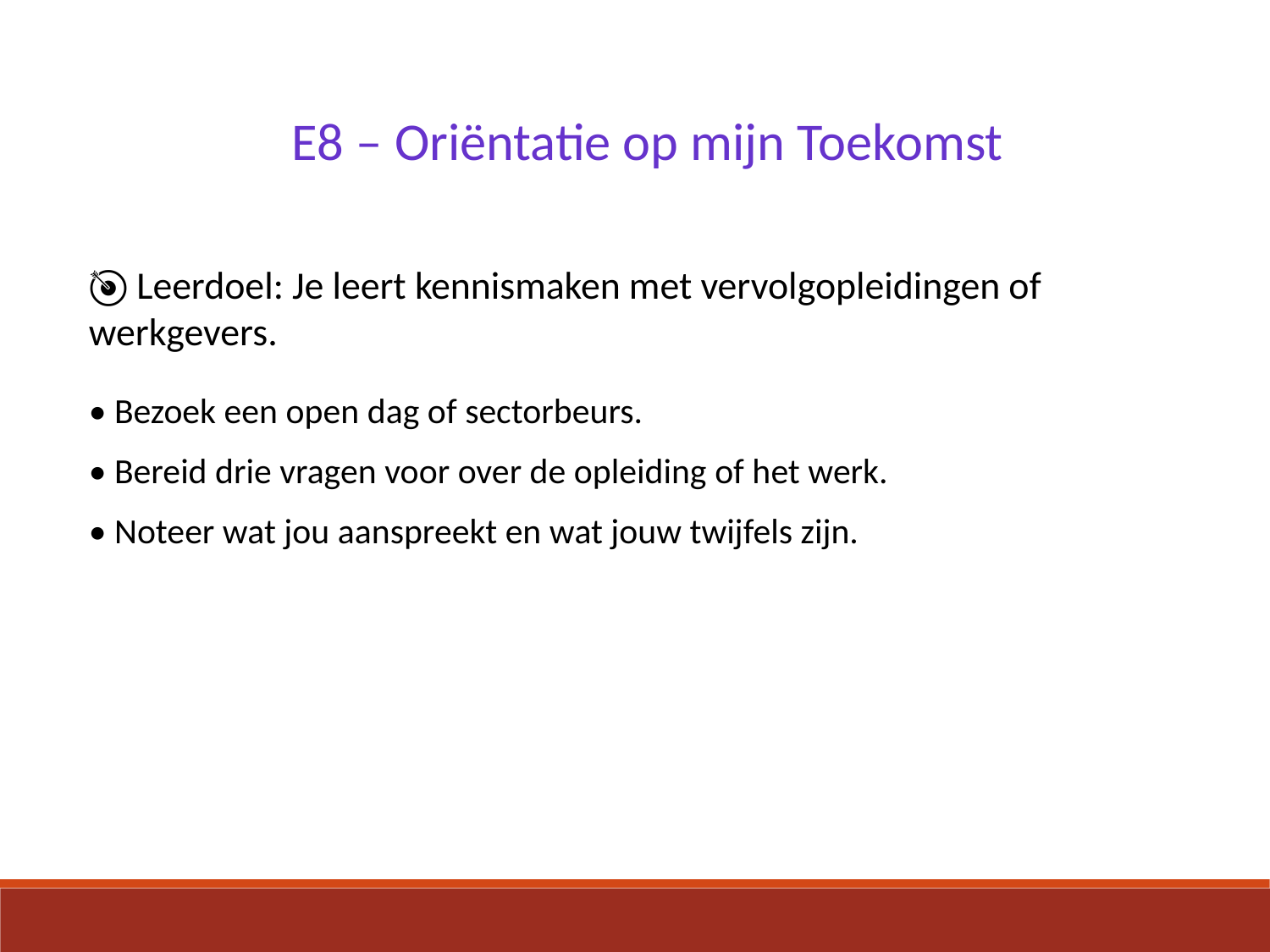

E8 – Oriëntatie op mijn Toekomst

🎯 Leerdoel: Je leert kennismaken met vervolgopleidingen of werkgevers.
• Bezoek een open dag of sectorbeurs.
• Bereid drie vragen voor over de opleiding of het werk.
• Noteer wat jou aanspreekt en wat jouw twijfels zijn.